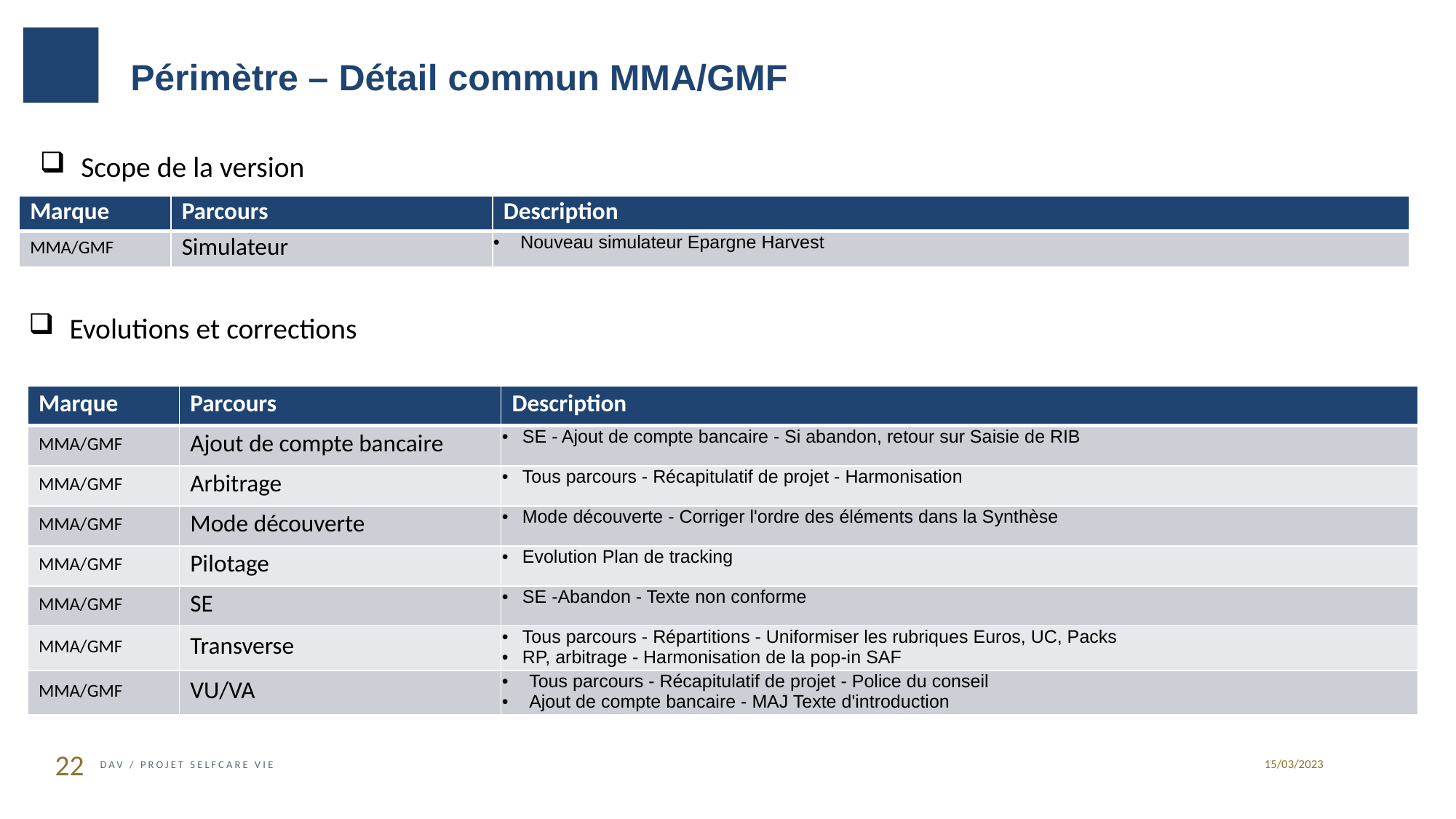

Périmètre – Détail commun MMA/GMF
Scope de la version
| Marque | Parcours | Description |
| --- | --- | --- |
| MMA/GMF | Simulateur | Nouveau simulateur Epargne Harvest |
Evolutions et corrections
| Marque | Parcours | Description |
| --- | --- | --- |
| MMA/GMF | Ajout de compte bancaire | SE - Ajout de compte bancaire - Si abandon, retour sur Saisie de RIB |
| MMA/GMF | Arbitrage | Tous parcours - Récapitulatif de projet - Harmonisation |
| MMA/GMF | Mode découverte | Mode découverte - Corriger l'ordre des éléments dans la Synthèse |
| MMA/GMF | Pilotage | Evolution Plan de tracking |
| MMA/GMF | SE | SE -Abandon - Texte non conforme |
| MMA/GMF | Transverse | Tous parcours - Répartitions - Uniformiser les rubriques Euros, UC, Packs RP, arbitrage - Harmonisation de la pop-in SAF |
| MMA/GMF | VU/VA | Tous parcours - Récapitulatif de projet - Police du conseil Ajout de compte bancaire - MAJ Texte d'introduction |
En gras le contenu de la version
Non gras évolutions ou anomalies
22
 DAV / Projet Selfcare Vie
15/03/2023